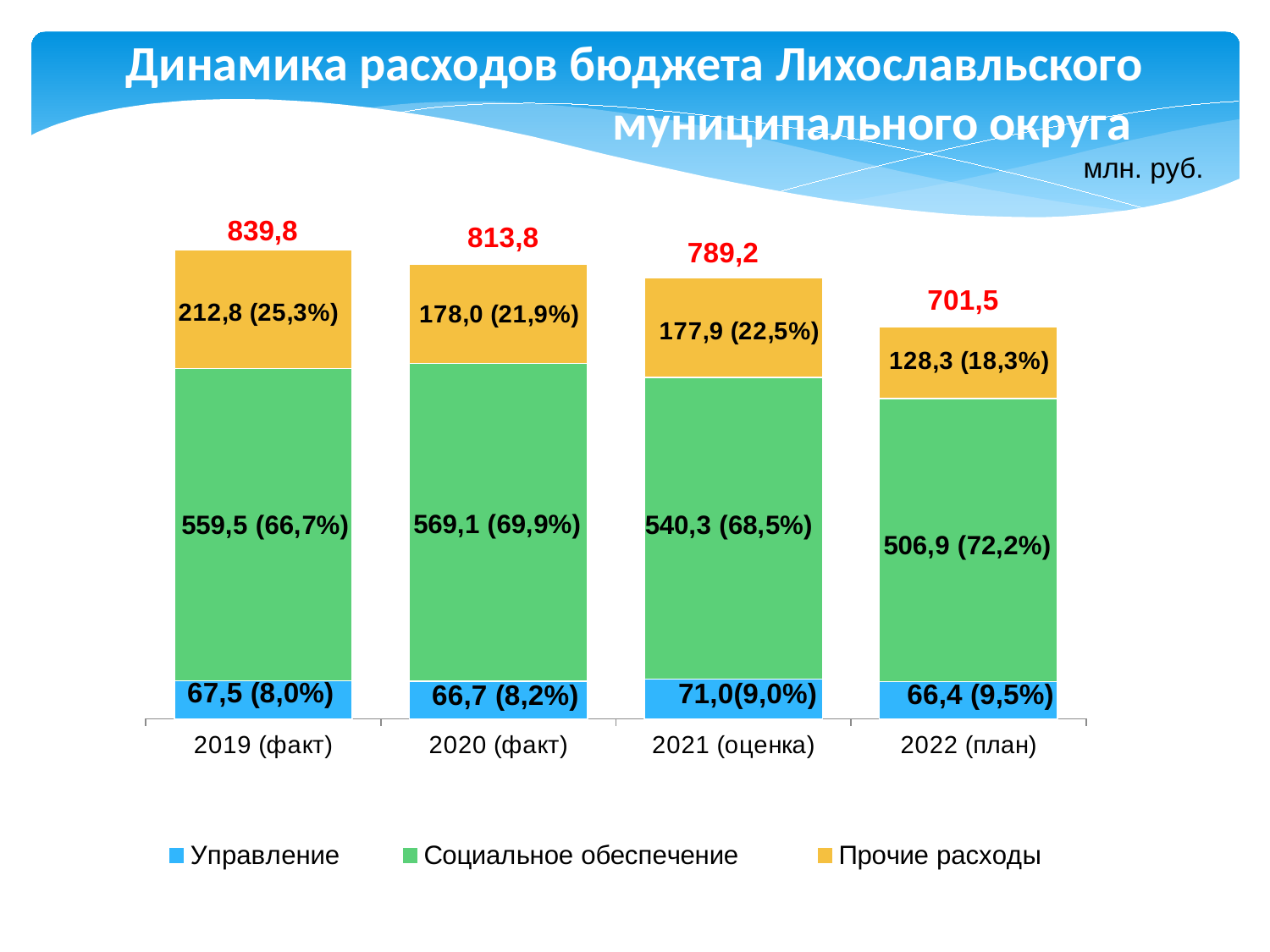

Динамика расходов бюджета Лихославльского муниципального округа
млн. руб.

### Chart

| Category | Управление | Заработная плата и начисления на нее  | Социальное обеспечение   | Муниципальный долг | Прочие расходы |
|---|---|---|---|---|---|
| 2019 (факт) | 67.5 | None | 559.5 | 0.03 | 212.8 |
| 2020 (факт) | 66.7 | None | 569.1 | 0.03 | 178.0 |
| 2021 (оценка) | 71.0 | None | 540.3 | 0.0 | 177.9 |
| 2022 (план) | 66.4 | None | 506.9 | 0.0 | 128.3 |
839,8